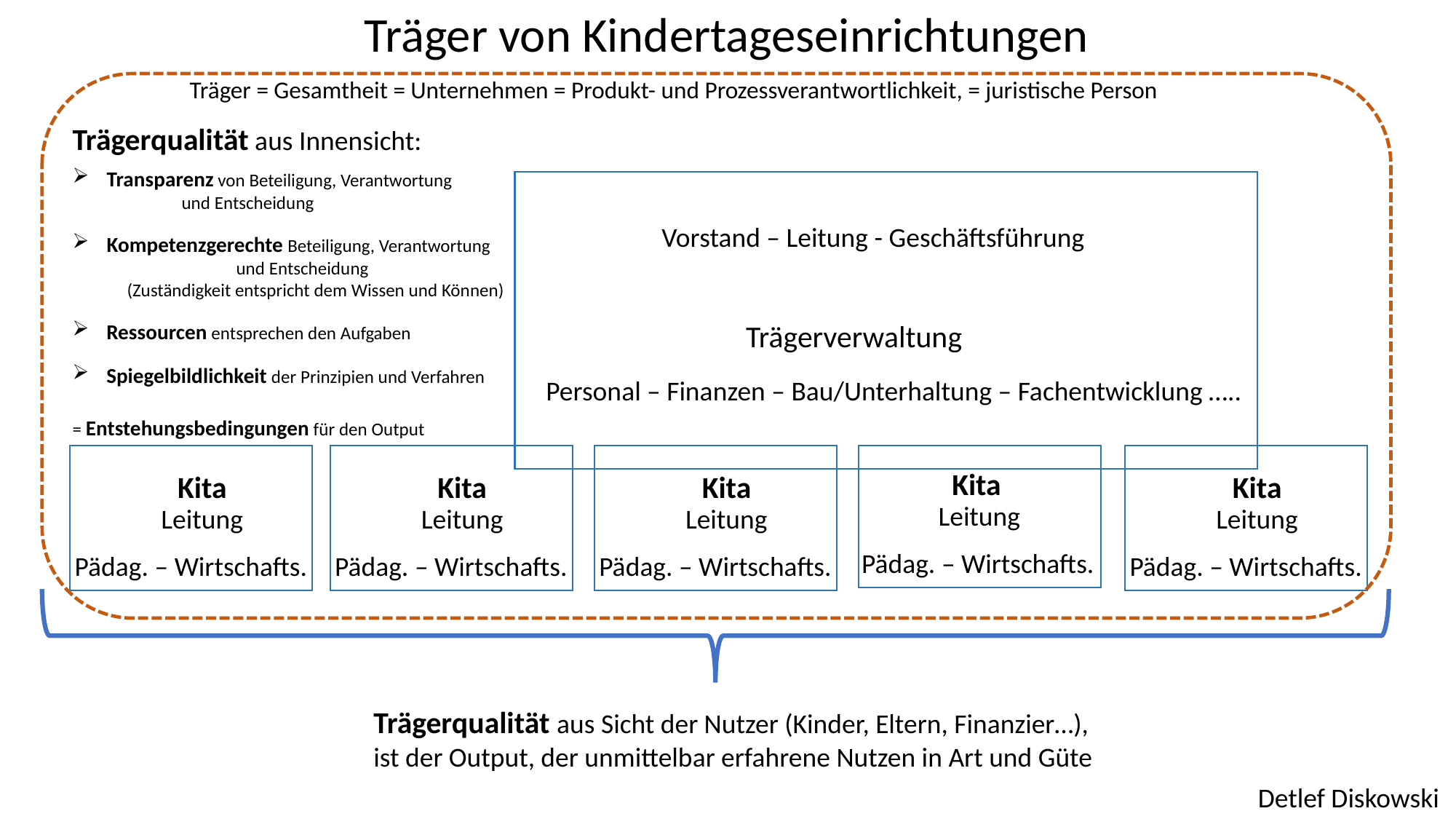

Träger von Kindertageseinrichtungen
Träger = Gesamtheit = Unternehmen = Produkt- und Prozessverantwortlichkeit, = juristische Person

Trägerqualität aus Innensicht:
Transparenz von Beteiligung, Verantwortung
	und Entscheidung
Kompetenzgerechte Beteiligung, Verantwortung
	und Entscheidung
(Zuständigkeit entspricht dem Wissen und Können)
Ressourcen entsprechen den Aufgaben
Spiegelbildlichkeit der Prinzipien und Verfahren
= Entstehungsbedingungen für den Output

Vorstand – Leitung - Geschäftsführung
Trägerverwaltung
Personal – Finanzen – Bau/Unterhaltung – Fachentwicklung …..

Kita
Kita
Kita
Kita
Kita
Leitung
Leitung
Leitung
Leitung
Leitung
Pädag. – Wirtschafts.
Pädag. – Wirtschafts.
Pädag. – Wirtschafts.
Pädag. – Wirtschafts.
Pädag. – Wirtschafts.
Trägerqualität aus Sicht der Nutzer (Kinder, Eltern, Finanzier…),
ist der Output, der unmittelbar erfahrene Nutzen in Art und Güte
Detlef Diskowski